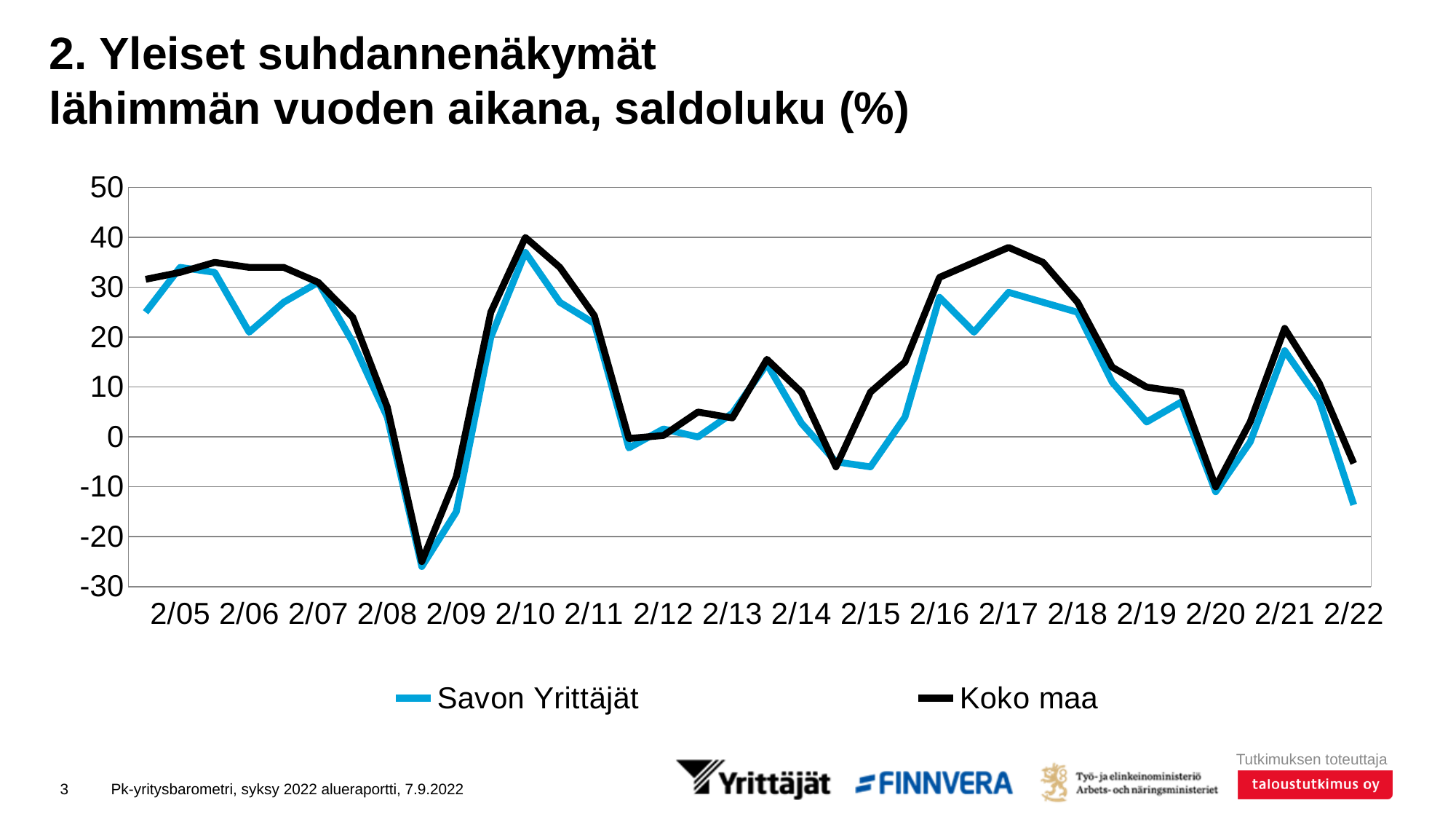

# 2. Yleiset suhdannenäkymät lähimmän vuoden aikana, saldoluku (%)

### Chart

| Category | Savon Yrittäjät | Koko maa |
|---|---|---|
|  | 25.0 | 31.598832 |
| 2/05 | 34.0 | 33.0 |
|  | 33.0 | 35.0 |
| 2/06 | 21.0 | 34.0 |
|  | 27.0 | 34.0 |
| 2/07 | 31.0 | 31.0 |
|  | 19.0 | 24.0 |
| 2/08 | 4.0 | 6.0 |
|  | -26.0 | -25.0 |
| 2/09 | -15.0 | -8.0 |
|  | 20.0 | 25.0 |
| 2/10 | 37.0 | 40.0 |
|  | 27.0 | 34.0 |
| 2/11 | 22.751323 | 24.312784 |
|  | -2.2 | -0.3 |
| 2/12 | 1.6 | 0.3 |
|  | 0.0 | 5.0 |
| 2/13 | 4.774429788934874 | 3.8149381485914837 |
|  | 14.62983459242208 | 15.565566246754951 |
| 2/14 | 2.7545413038515534 | 8.960275414690695 |
|  | -5.0 | -6.0 |
| 2/15 | -6.0 | 9.0 |
|  | 4.0 | 15.0 |
| 2/16 | 28.0 | 32.0 |
|  | 21.0 | 35.0 |
| 2/17 | 29.0 | 38.0 |
|  | 27.0 | 35.0 |
| 2/18 | 25.0 | 27.0 |
|  | 11.0 | 14.0 |
| 2/19 | 3.0 | 10.0 |
|  | 7.0 | 9.0 |
| 2/20 | -11.0 | -10.0 |
|  | -1.0 | 3.0 |
| 2/21 | 17.2952 | 21.7753 |
|  | 7.4274 | 10.7972 |
| 2/22 | -13.621 | -5.3079 |
3
Pk-yritysbarometri, syksy 2022 alueraportti, 7.9.2022